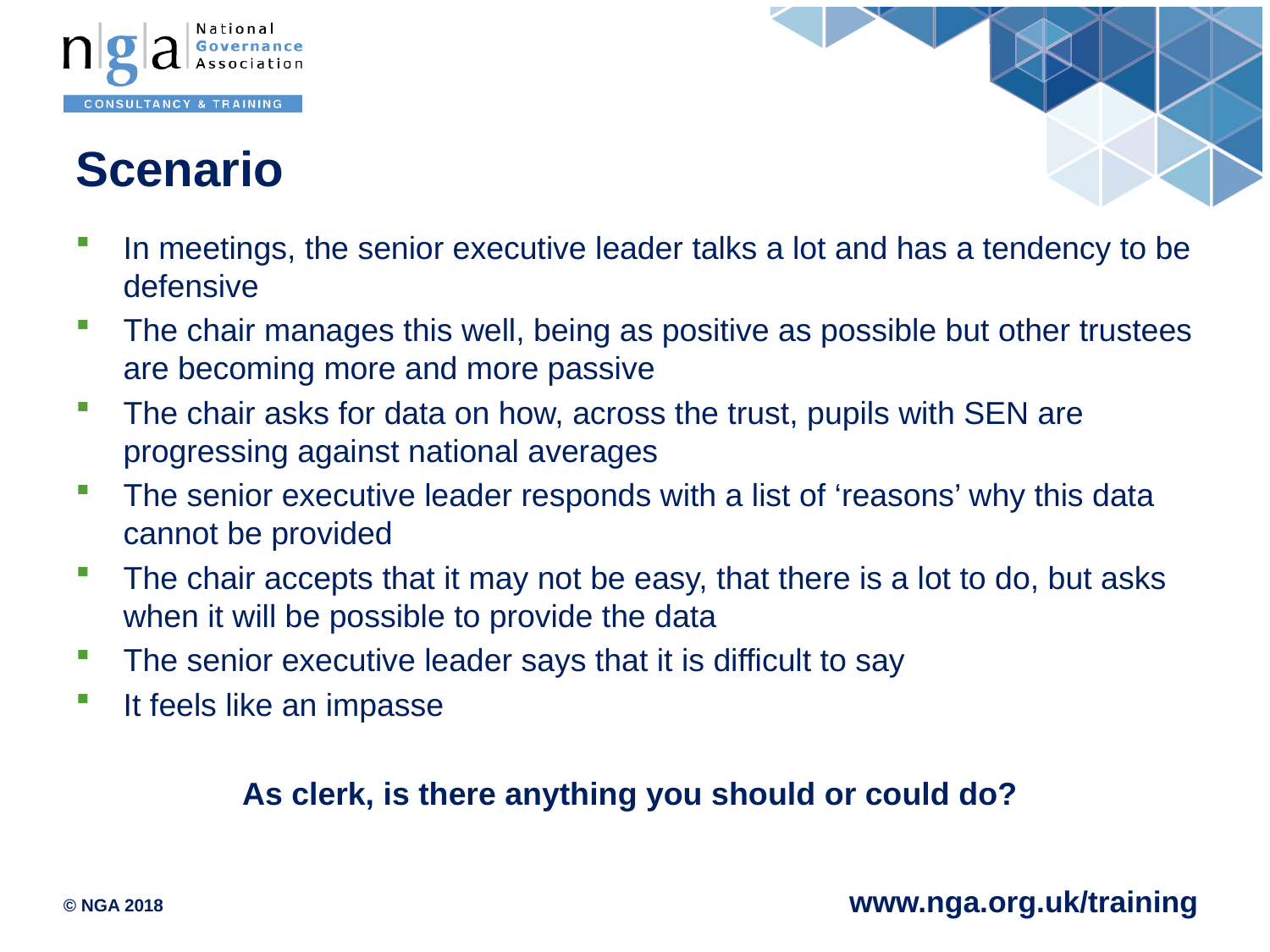

# Scenario
In meetings, the senior executive leader talks a lot and has a tendency to be defensive
The chair manages this well, being as positive as possible but other trustees are becoming more and more passive
The chair asks for data on how, across the trust, pupils with SEN are progressing against national averages
The senior executive leader responds with a list of ‘reasons’ why this data cannot be provided
The chair accepts that it may not be easy, that there is a lot to do, but asks when it will be possible to provide the data
The senior executive leader says that it is difficult to say
It feels like an impasse

As clerk, is there anything you should or could do?